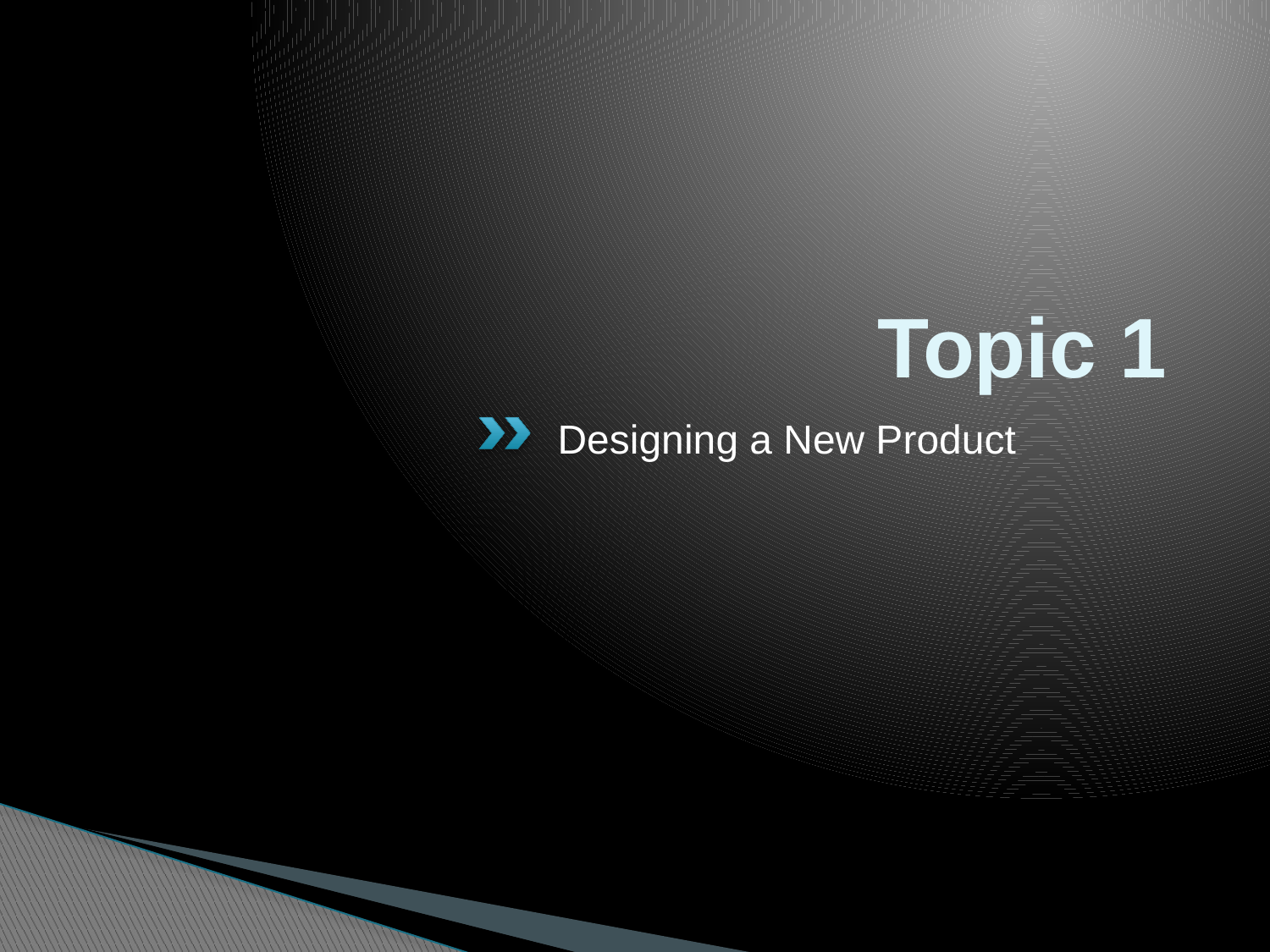

# Topic 1
Designing a New Product